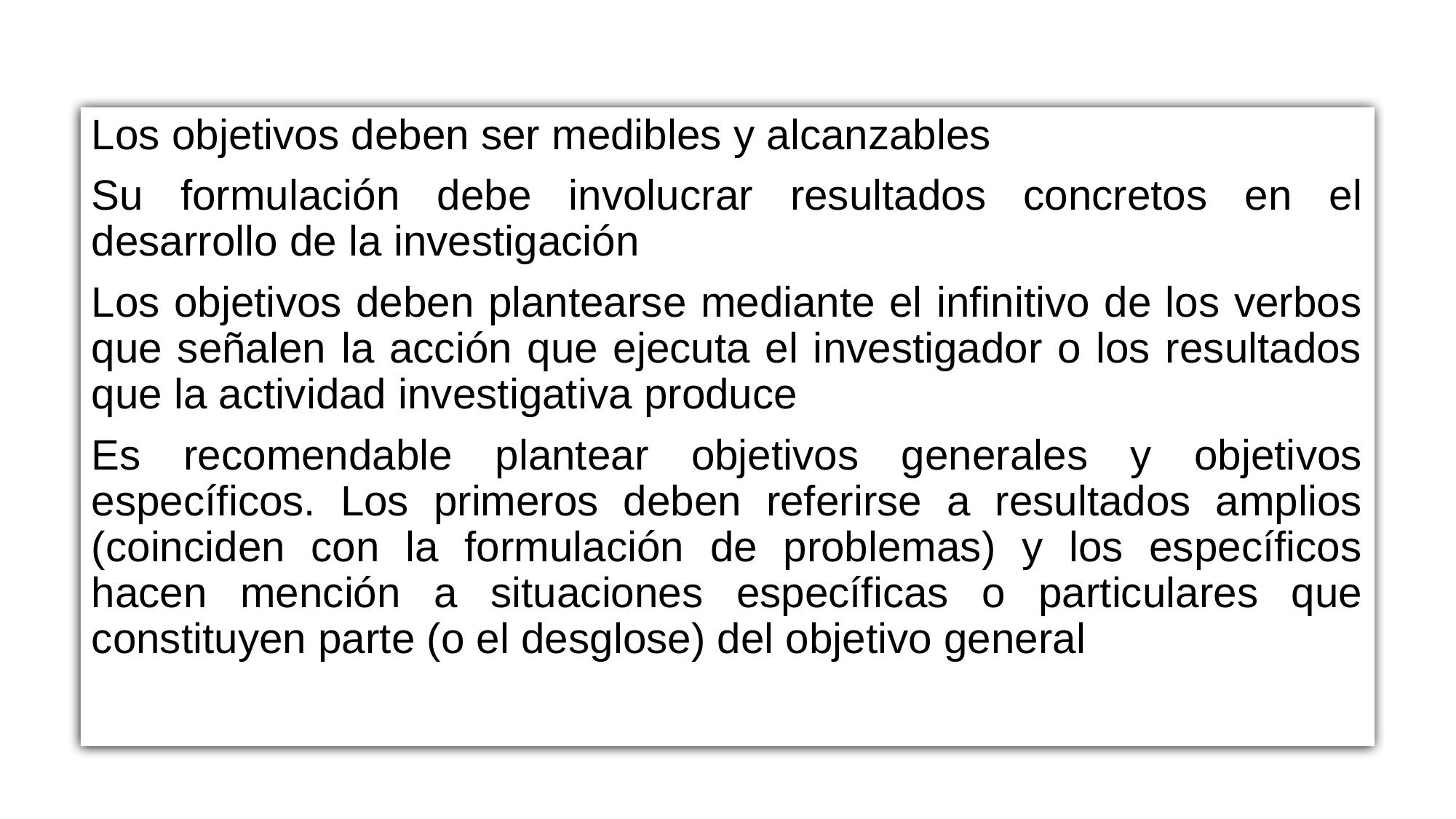

Los objetivos deben ser medibles y alcanzables
Su formulación debe involucrar resultados concretos en el desarrollo de la investigación
Los objetivos deben plantearse mediante el infinitivo de los verbos que señalen la acción que ejecuta el investigador o los resultados que la actividad investigativa produce
Es recomendable plantear objetivos generales y objetivos específicos. Los primeros deben referirse a resultados amplios (coinciden con la formulación de problemas) y los específicos hacen mención a situaciones específicas o particulares que constituyen parte (o el desglose) del objetivo general